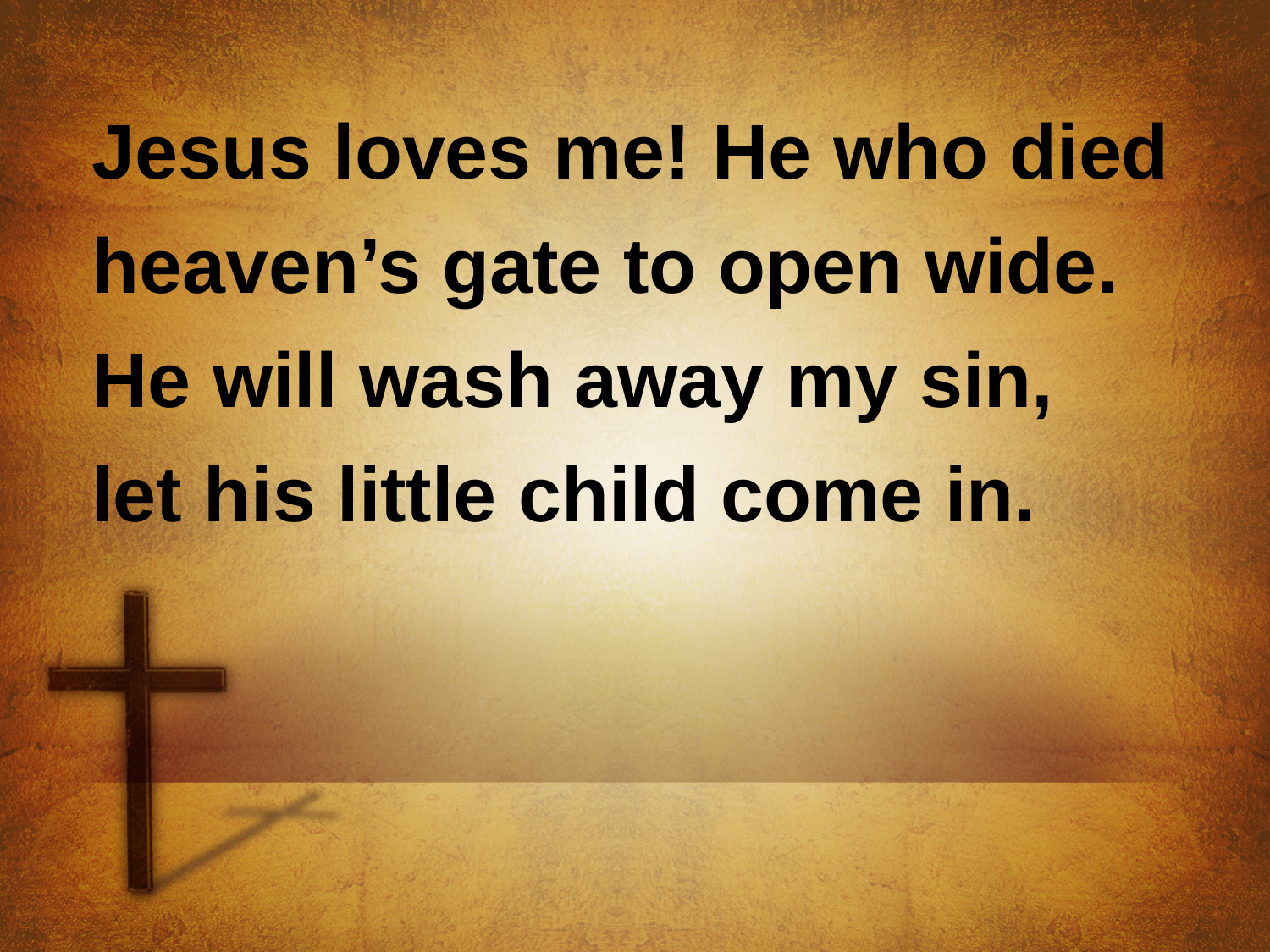

Jesus loves me! He who died
heaven’s gate to open wide.
He will wash away my sin,
let his little child come in.